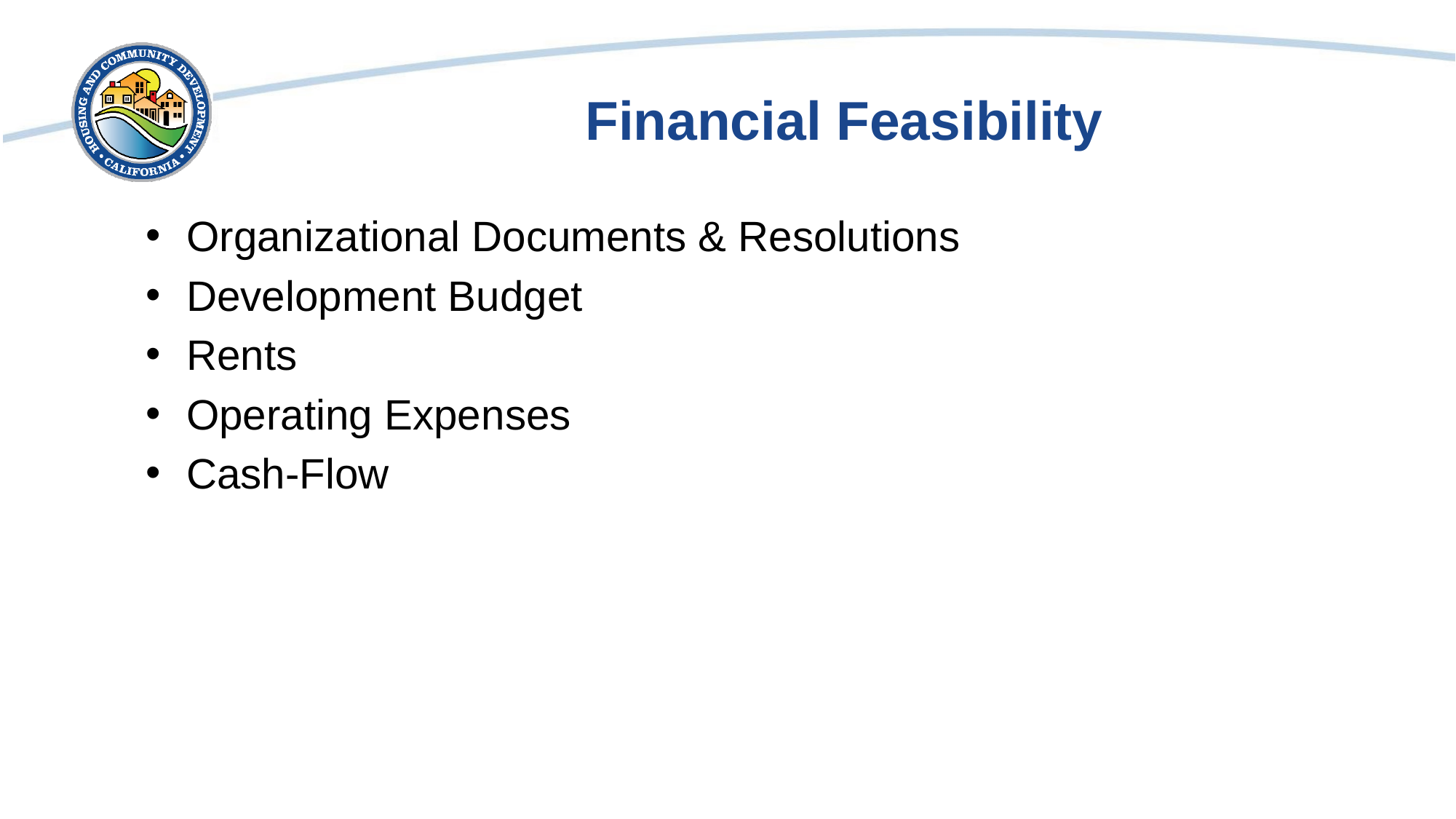

# Financial Feasibility
Organizational Documents & Resolutions
Development Budget
Rents
Operating Expenses
Cash-Flow